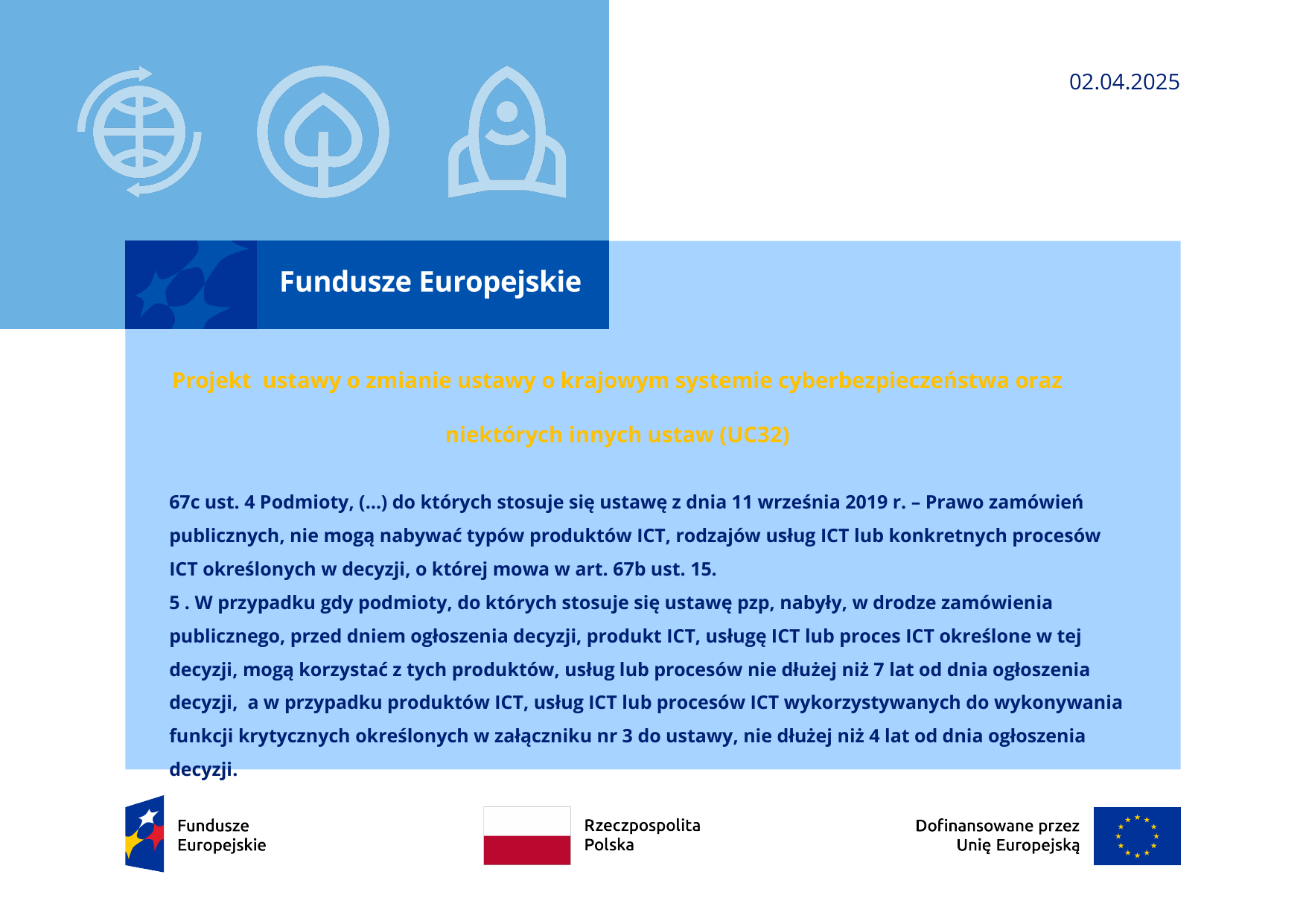

02.04.2025
Projekt  ustawy o zmianie ustawy o krajowym systemie cyberbezpieczeństwa oraz niektórych innych ustaw (UC32)
# 67c ust. 4 Podmioty, (…) do których stosuje się ustawę z dnia 11 września 2019 r. – Prawo zamówień publicznych, nie mogą nabywać typów produktów ICT, rodzajów usług ICT lub konkretnych procesów ICT określonych w decyzji, o której mowa w art. 67b ust. 15. 5 . W przypadku gdy podmioty, do których stosuje się ustawę pzp, nabyły, w drodze zamówienia publicznego, przed dniem ogłoszenia decyzji, produkt ICT, usługę ICT lub proces ICT określone w tej decyzji, mogą korzystać z tych produktów, usług lub procesów nie dłużej niż 7 lat od dnia ogłoszenia decyzji,  a w przypadku produktów ICT, usług ICT lub procesów ICT wykorzystywanych do wykonywania funkcji krytycznych określonych w załączniku nr 3 do ustawy, nie dłużej niż 4 lat od dnia ogłoszenia decyzji.